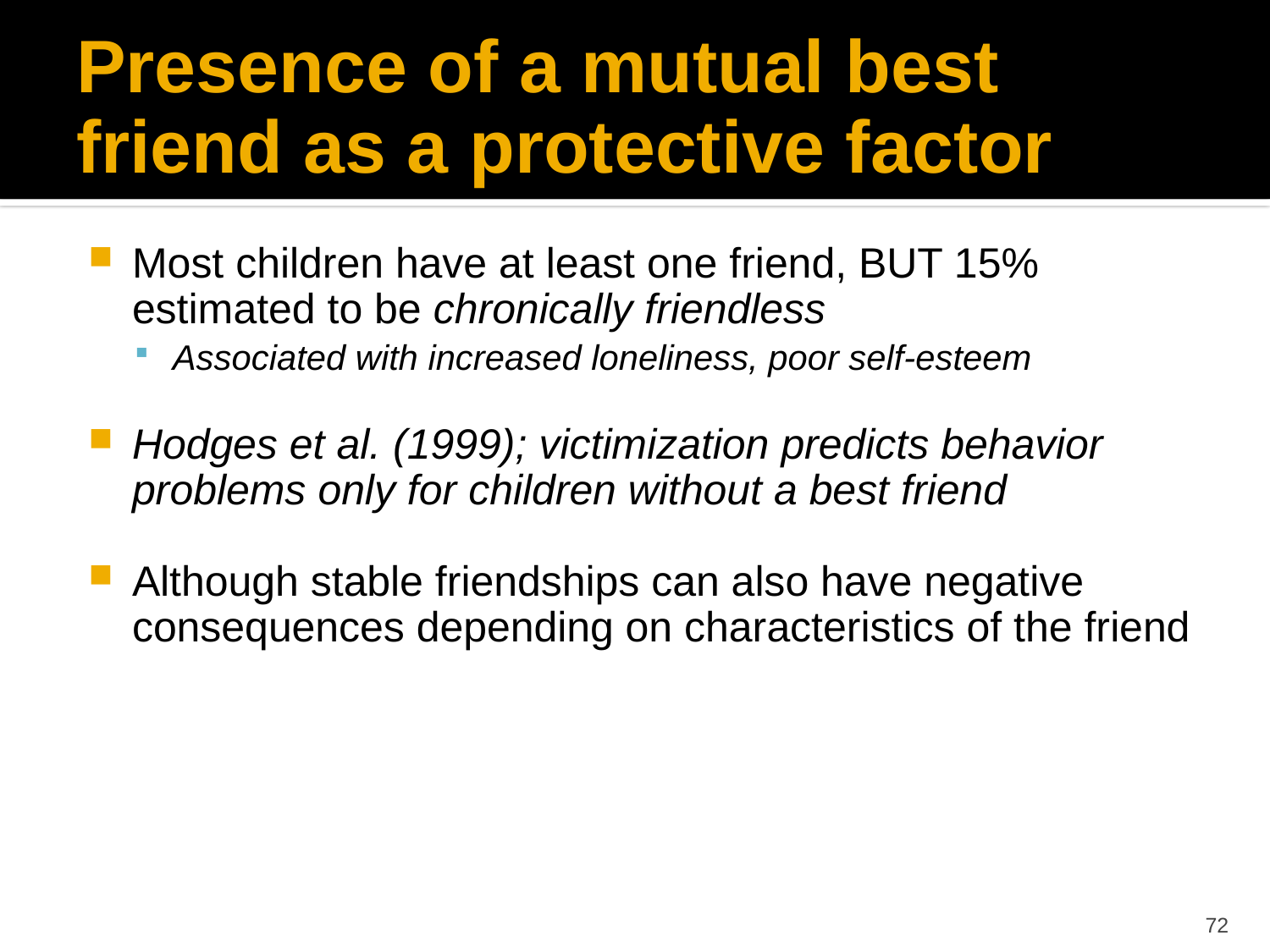

# Presence of a mutual best friend as a protective factor
Most children have at least one friend, BUT 15%             estimated to be chronically friendless
Associated with increased loneliness, poor self-esteem

Hodges et al. (1999); victimization predicts behavior  problems only for children without a best friend

Although stable friendships can also have negative        consequences depending on characteristics of the friend

72